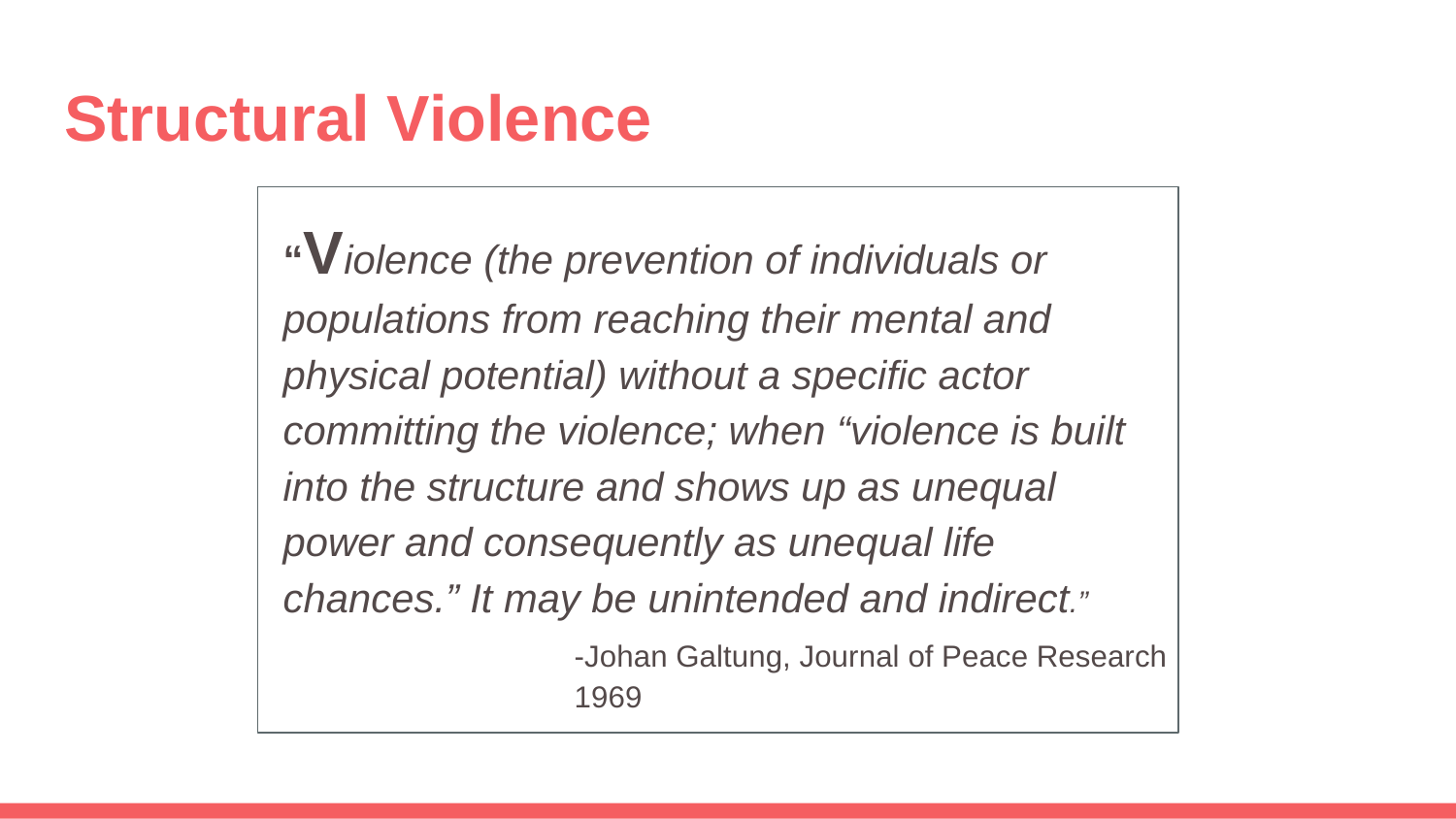

# Structural Violence

“Violence (the prevention of individuals or populations from reaching their mental and physical potential) without a specific actor committing the violence; when “violence is built into the structure and shows up as unequal power and consequently as unequal life chances.” It may be unintended and indirect.”
-Johan Galtung, Journal of Peace Research 1969